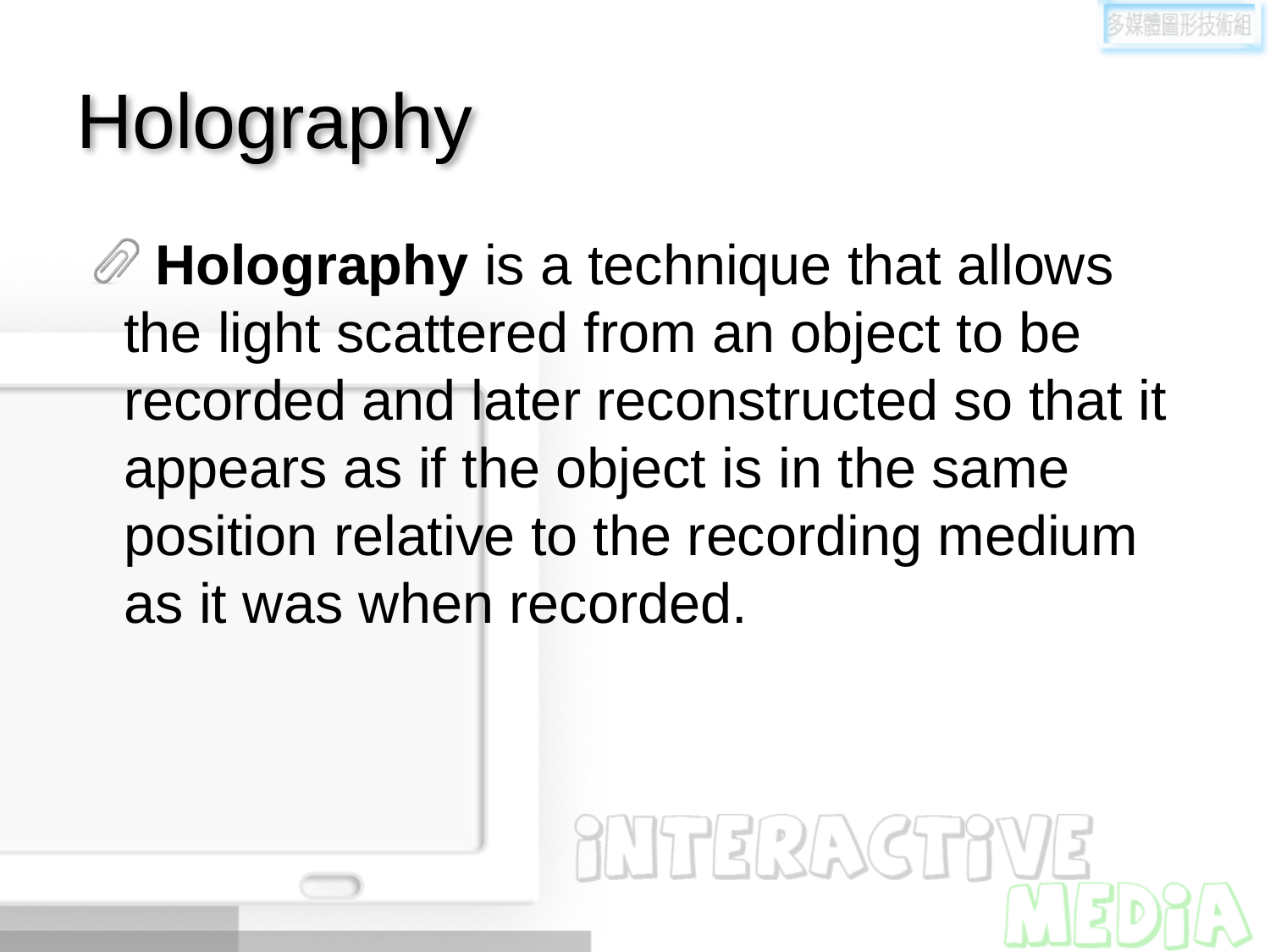

# Holography
Holography is a technique that allows the light scattered from an object to be recorded and later reconstructed so that it appears as if the object is in the same position relative to the recording medium as it was when recorded.